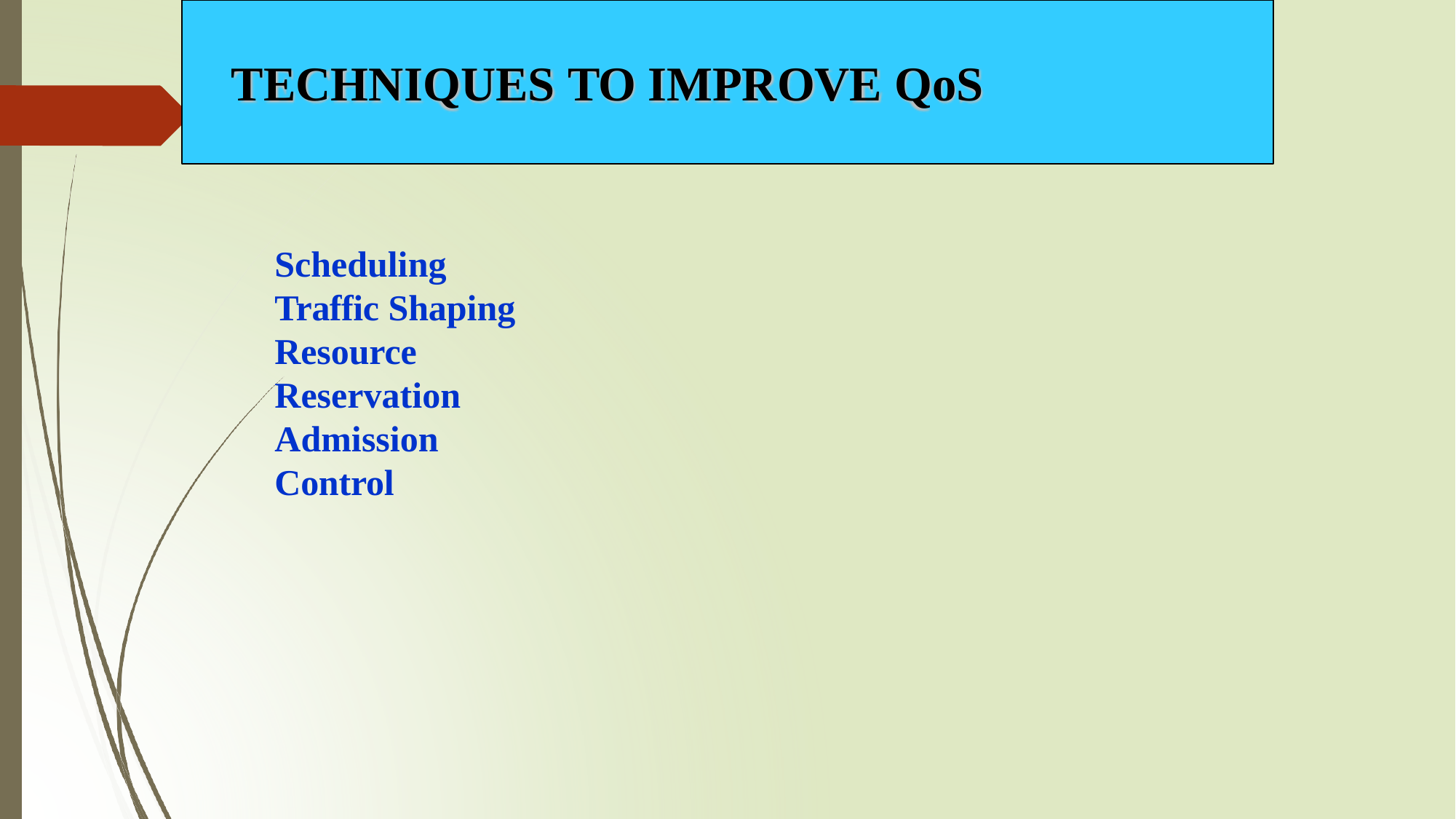

# TECHNIQUES TO IMPROVE QoS
Scheduling  Traffic Shaping
Resource Reservation
Admission Control